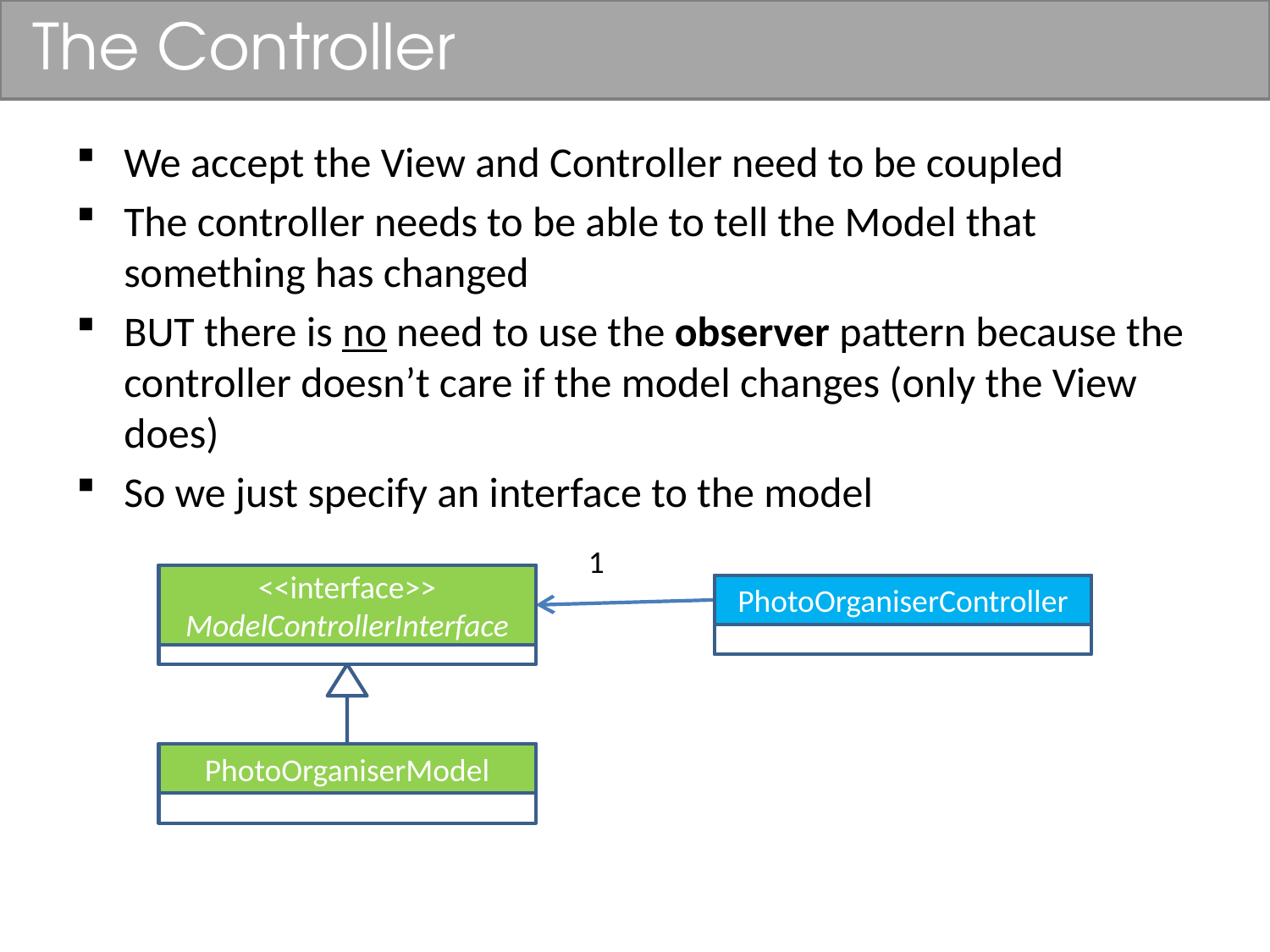

# The Controller
We accept the View and Controller need to be coupled
The controller needs to be able to tell the Model that something has changed
BUT there is no need to use the observer pattern because the controller doesn’t care if the model changes (only the View does)
So we just specify an interface to the model

1

<<interface>>
ModelControllerInterface

PhotoOrganiserController

PhotoOrganiserModel